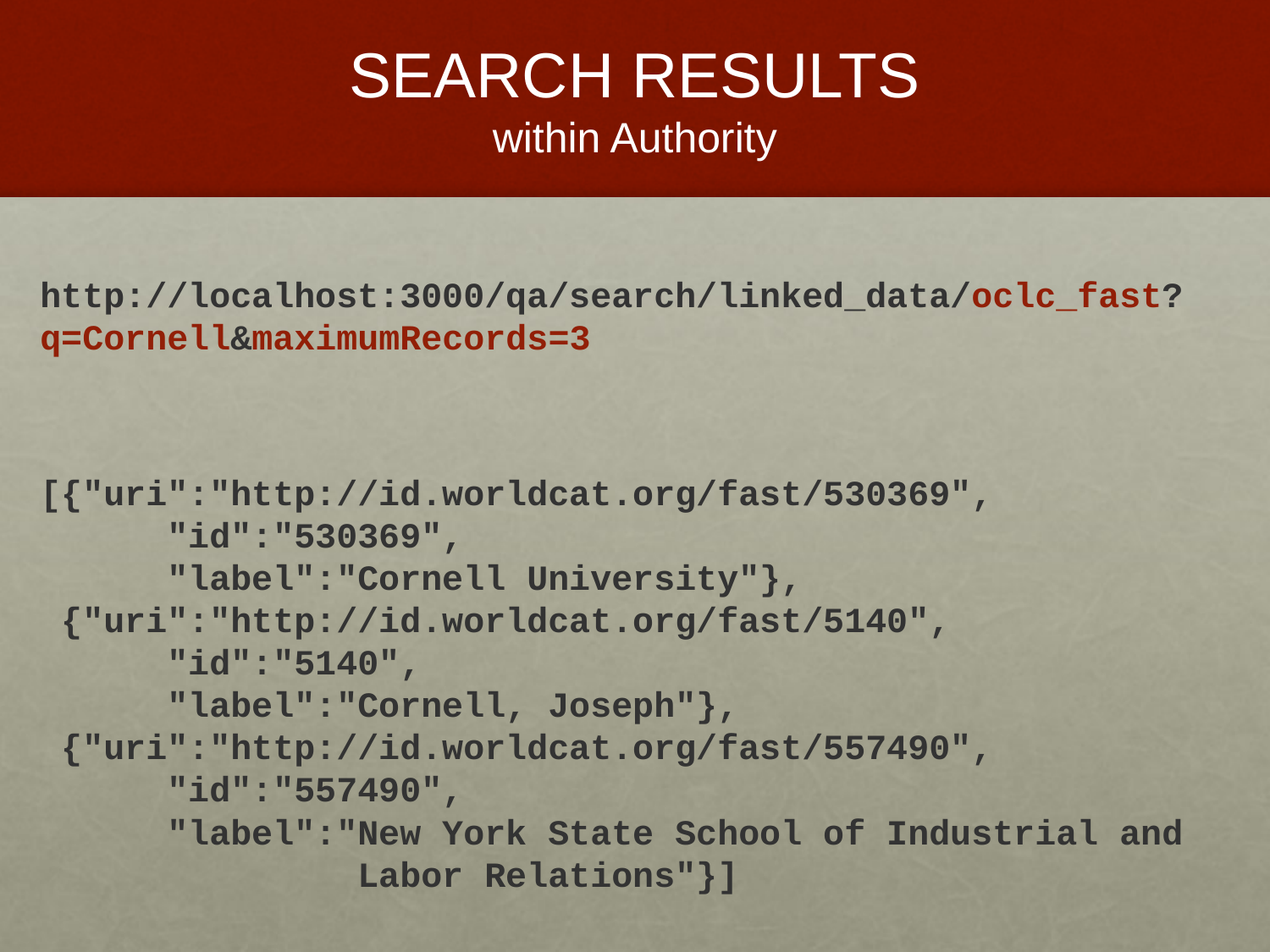

# SEARCH RESULTS within Authority
http://localhost:3000/qa/search/linked_data/oclc_fast?q=Cornell&maximumRecords=3

[{"uri":"http://id.worldcat.org/fast/530369",
      "id":"530369",
      "label":"Cornell University"},
 {"uri":"http://id.worldcat.org/fast/5140",
      "id":"5140",
      "label":"Cornell, Joseph"},
 {"uri":"http://id.worldcat.org/fast/557490",
      "id":"557490",
      "label":"New York State School of Industrial and
               Labor Relations"}]